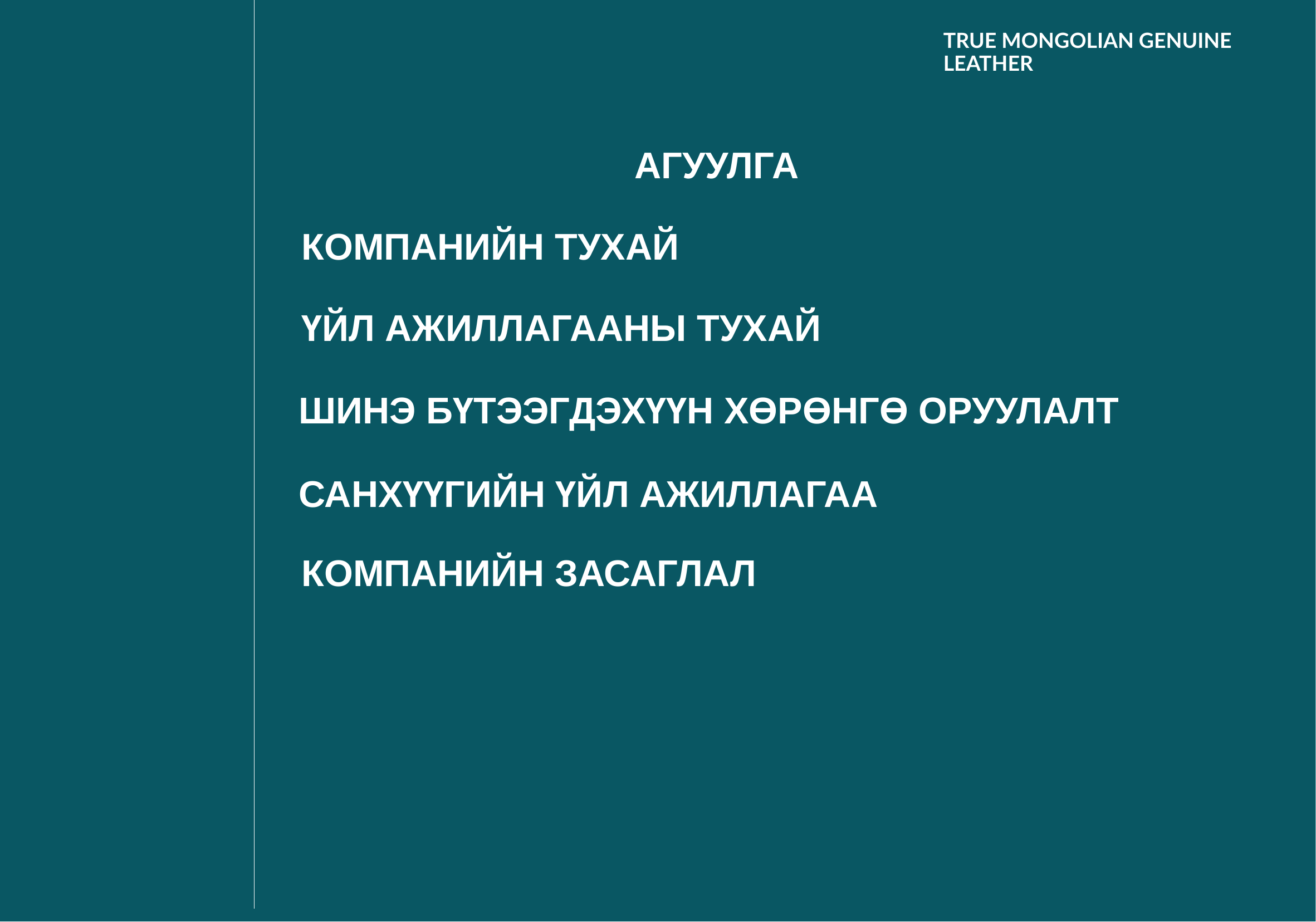

TRUE MONGOLIAN GENUINE LEATHER

# АГУУЛГА
КОМПАНИЙН ТУХАЙ
ҮЙЛ АЖИЛЛАГААНЫ ТУХАЙ
ШИНЭ БҮТЭЭГДЭХҮҮН ХӨРӨНГӨ ОРУУЛАЛТ
САНХҮҮГИЙН ҮЙЛ АЖИЛЛАГАА
КОМПАНИЙН ЗАСАГЛАЛ